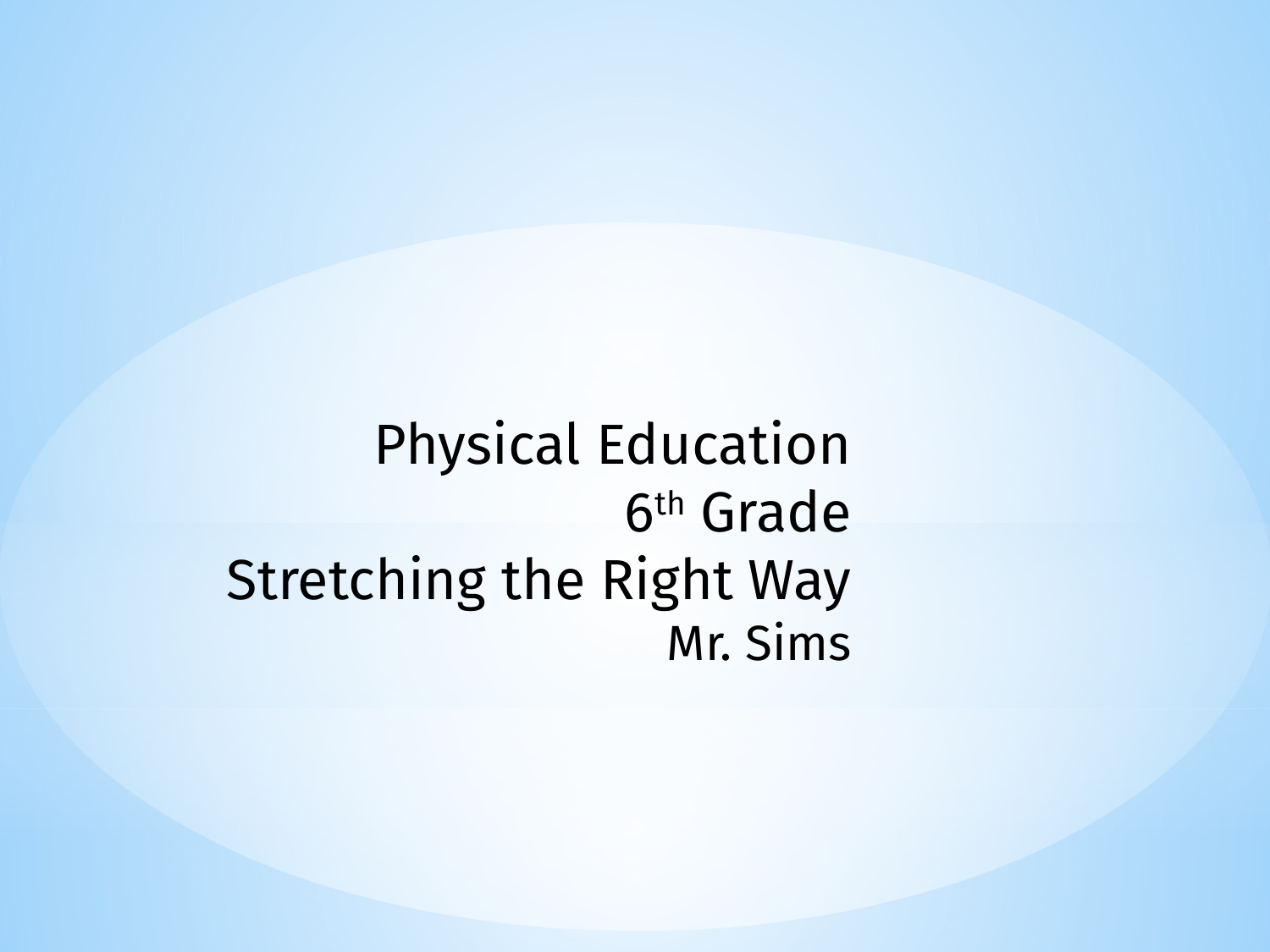

Physical Education
6th Grade
Stretching the Right Way
Mr. Sims